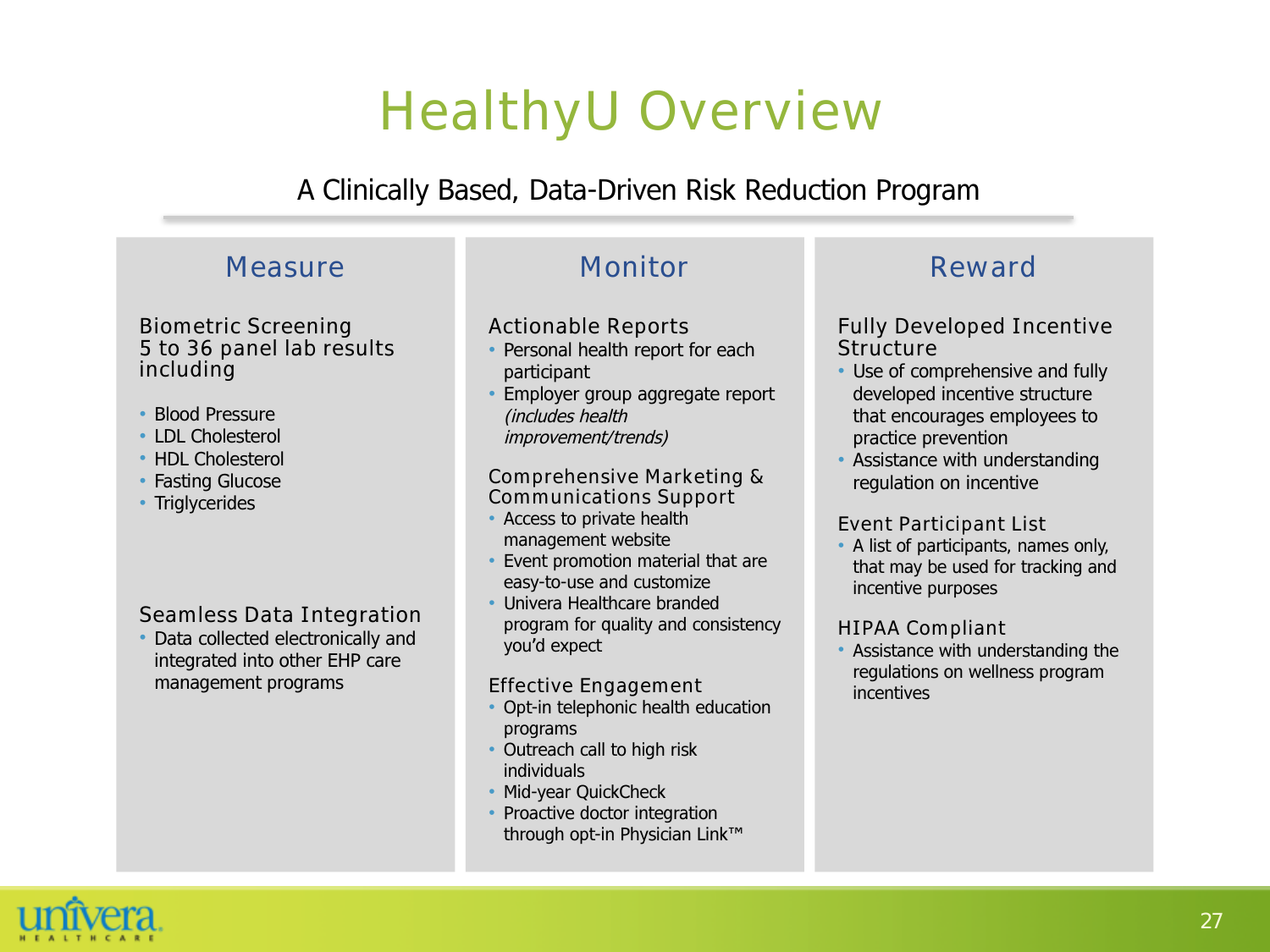

# HealthyU Overview
 A Clinically Based, Data-Driven Risk Reduction Program

Measure

Biometric Screening
5 to 36 panel lab results including

Blood Pressure
LDL Cholesterol
HDL Cholesterol
Fasting Glucose
Triglycerides

Seamless Data Integration
Data collected electronically and  integrated into other EHP care management programs

Monitor

Actionable Reports
Personal health report for each participant
Employer group aggregate report (includes health improvement/trends)

Comprehensive Marketing & Communications Support
Access to private health management website
Event promotion material that are easy-to-use and customize
Univera Healthcare branded program for quality and consistency you’d expect

Effective Engagement
Opt-in telephonic health education programs
Outreach call to high risk individuals
Mid-year QuickCheck
Proactive doctor integration through opt-in Physician Link™

Reward

Fully Developed Incentive Structure
Use of comprehensive and fully developed incentive structure that encourages employees to practice prevention
Assistance with understanding regulation on incentive

Event Participant List
A list of participants, names only, that may be used for tracking and incentive purposes

HIPAA Compliant
Assistance with understanding the regulations on wellness program incentives

27